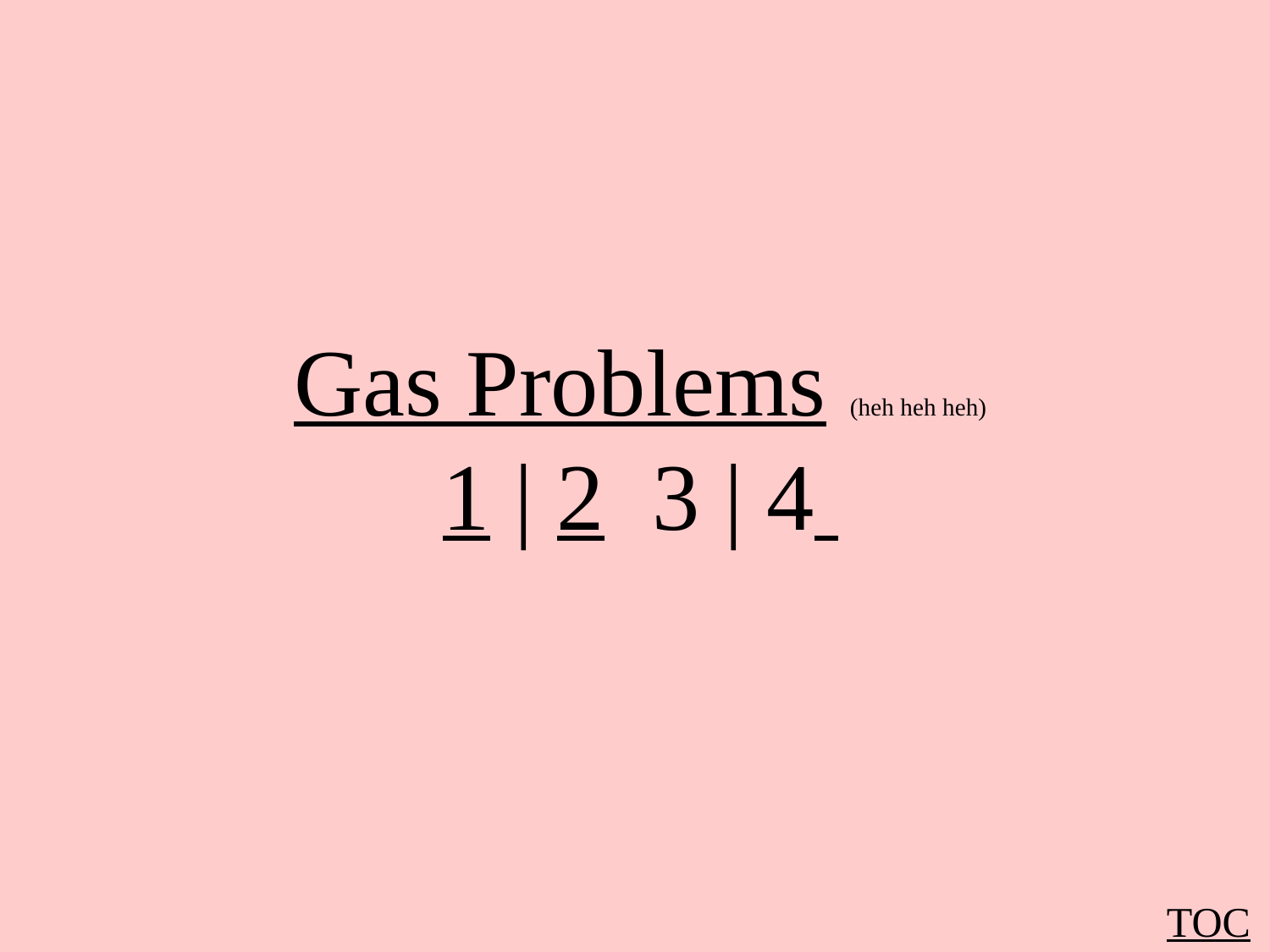

Gas Problems (heh heh heh)
1 | 2  3 | 4
TOC